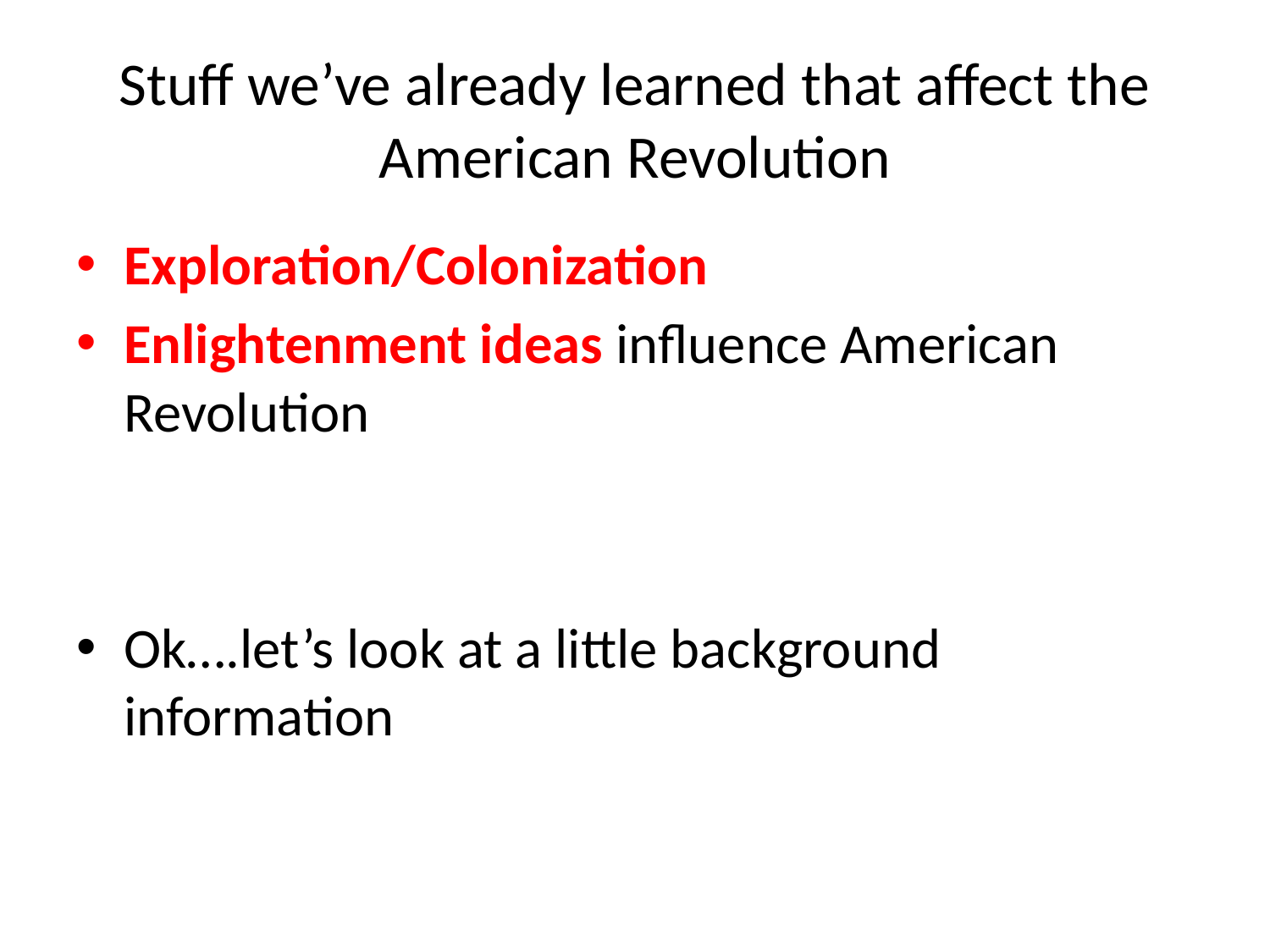

# Stuff we’ve already learned that affect the American Revolution
Exploration/Colonization
Enlightenment ideas influence American Revolution

Ok….let’s look at a little background information